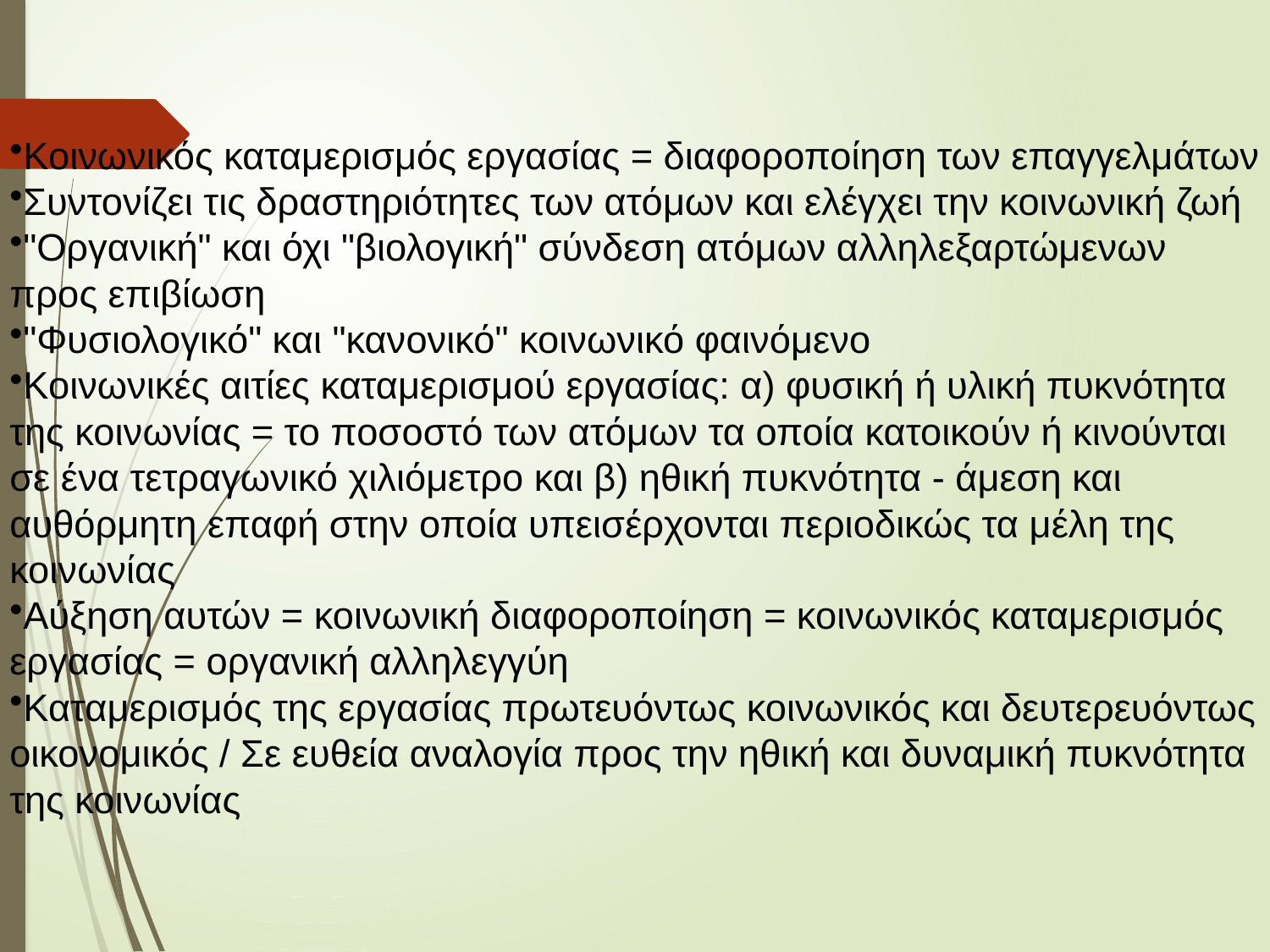

Κοινωνικός καταμερισμός εργασίας = διαφοροποίηση των επαγγελμάτων
Συντονίζει τις δραστηριότητες των ατόμων και ελέγχει την κοινωνική ζωή
"Οργανική" και όχι "βιολογική" σύνδεση ατόμων αλληλεξαρτώμενων προς επιβίωση
"Φυσιολογικό" και "κανονικό" κοινωνικό φαινόμενο
Κοινωνικές αιτίες καταμερισμού εργασίας: α) φυσική ή υλική πυκνότητα της κοινωνίας = το ποσοστό των ατόμων τα οποία κατοικούν ή κινούνται σε ένα τετραγωνικό χιλιόμετρο και β) ηθική πυκνότητα - άμεση και αυθόρμητη επαφή στην οποία υπεισέρχονται περιοδικώς τα μέλη της κοινωνίας
Αύξηση αυτών = κοινωνική διαφοροποίηση = κοινωνικός καταμερισμός εργασίας = οργανική αλληλεγγύη
Καταμερισμός της εργασίας πρωτευόντως κοινωνικός και δευτερευόντως οικονομικός / Σε ευθεία αναλογία προς την ηθική και δυναμική πυκνότητα της κοινωνίας